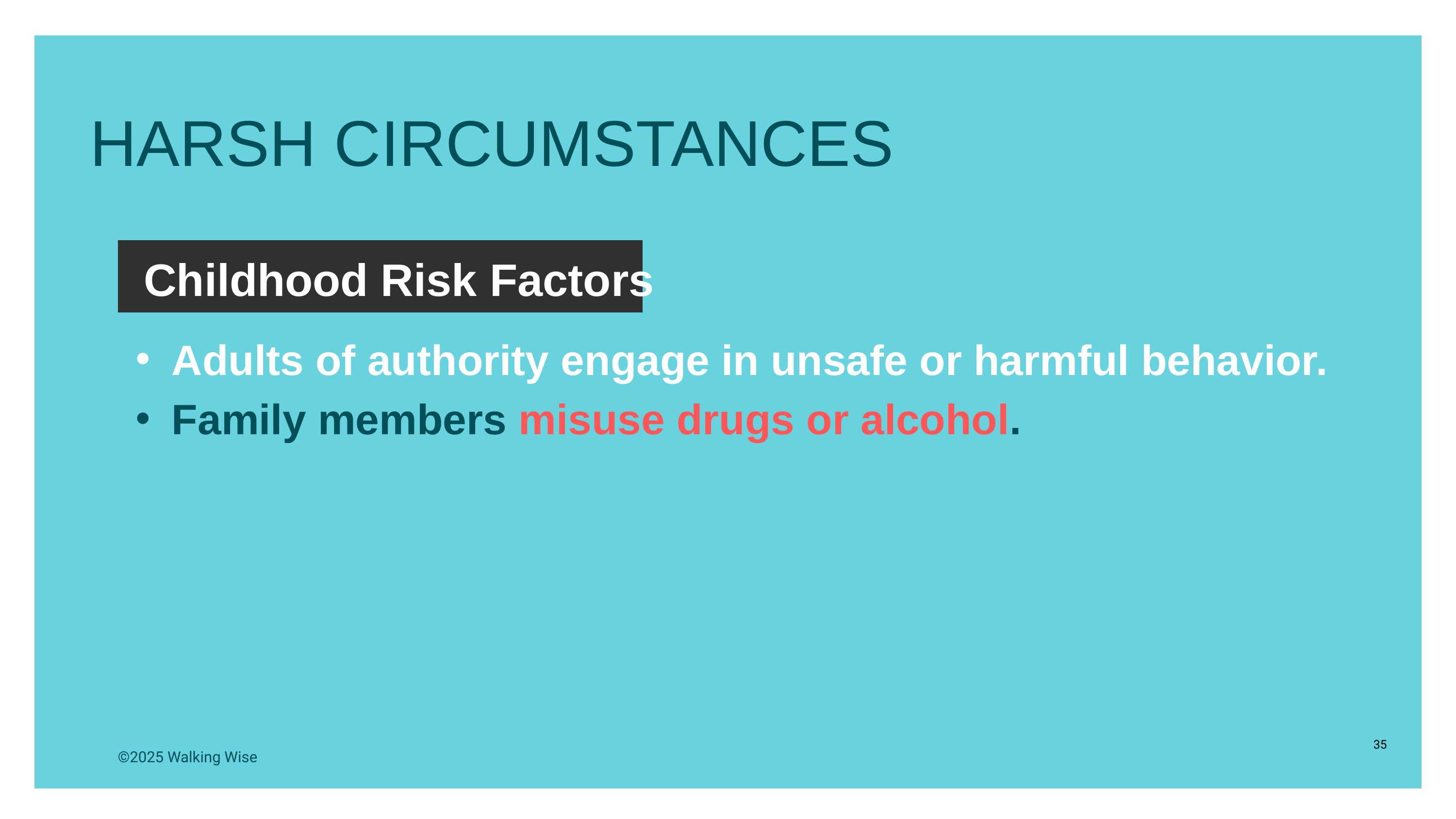

HARSH CIRCUMSTANCES

Childhood Risk Factors
Adults of authority engage in unsafe or harmful behavior.
Family members misuse drugs or alcohol.
35
©2025 Walking Wise